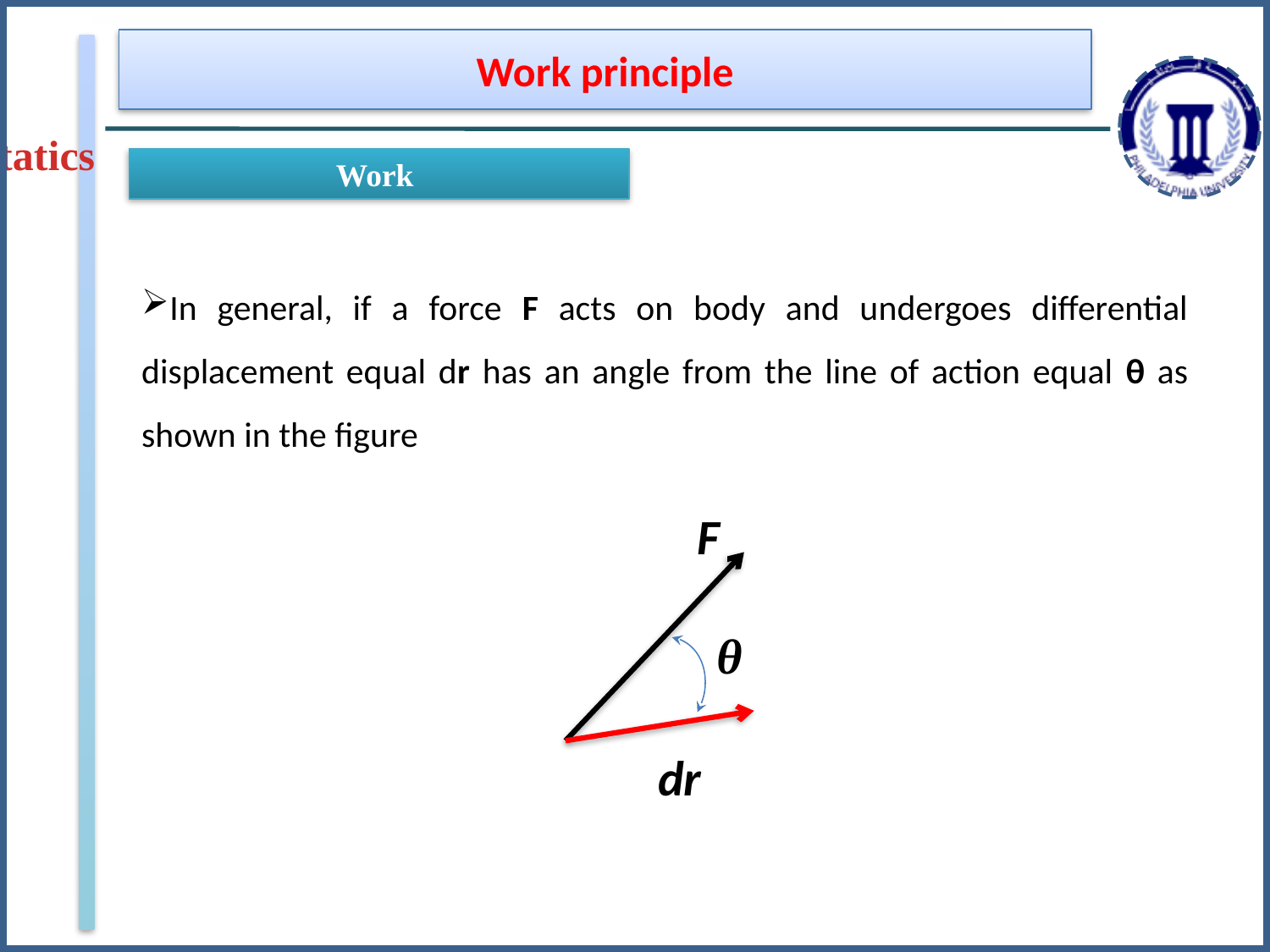

Work principle

Statics
Work
In general, if a force F acts on body and undergoes differential displacement equal dr has an angle from the line of action equal θ as shown in the figure
F
θ

dr